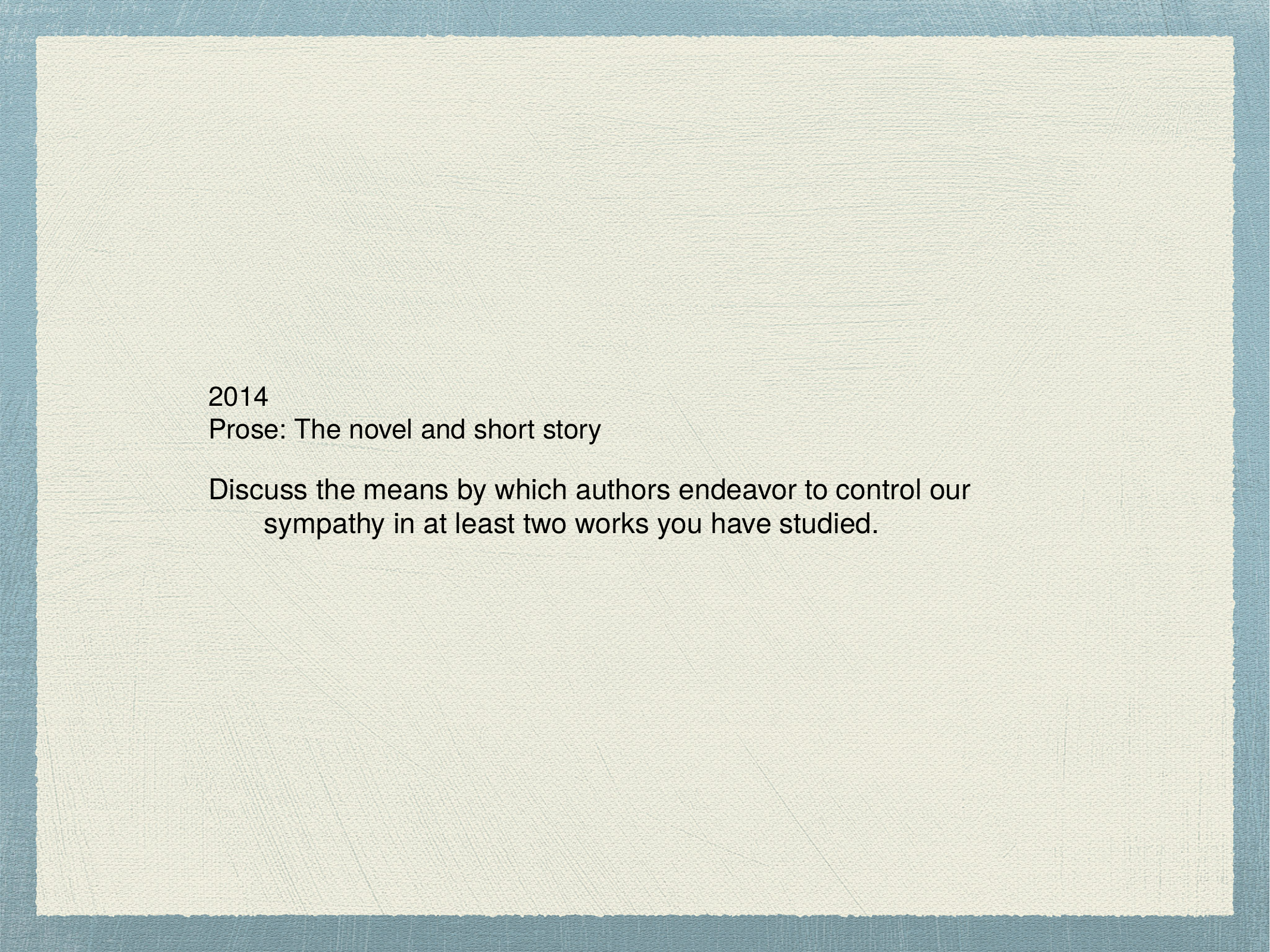

# 2014
Prose: The novel and short story

Discuss the means by which authors endeavor to control our sympathy in at least two works you have studied.